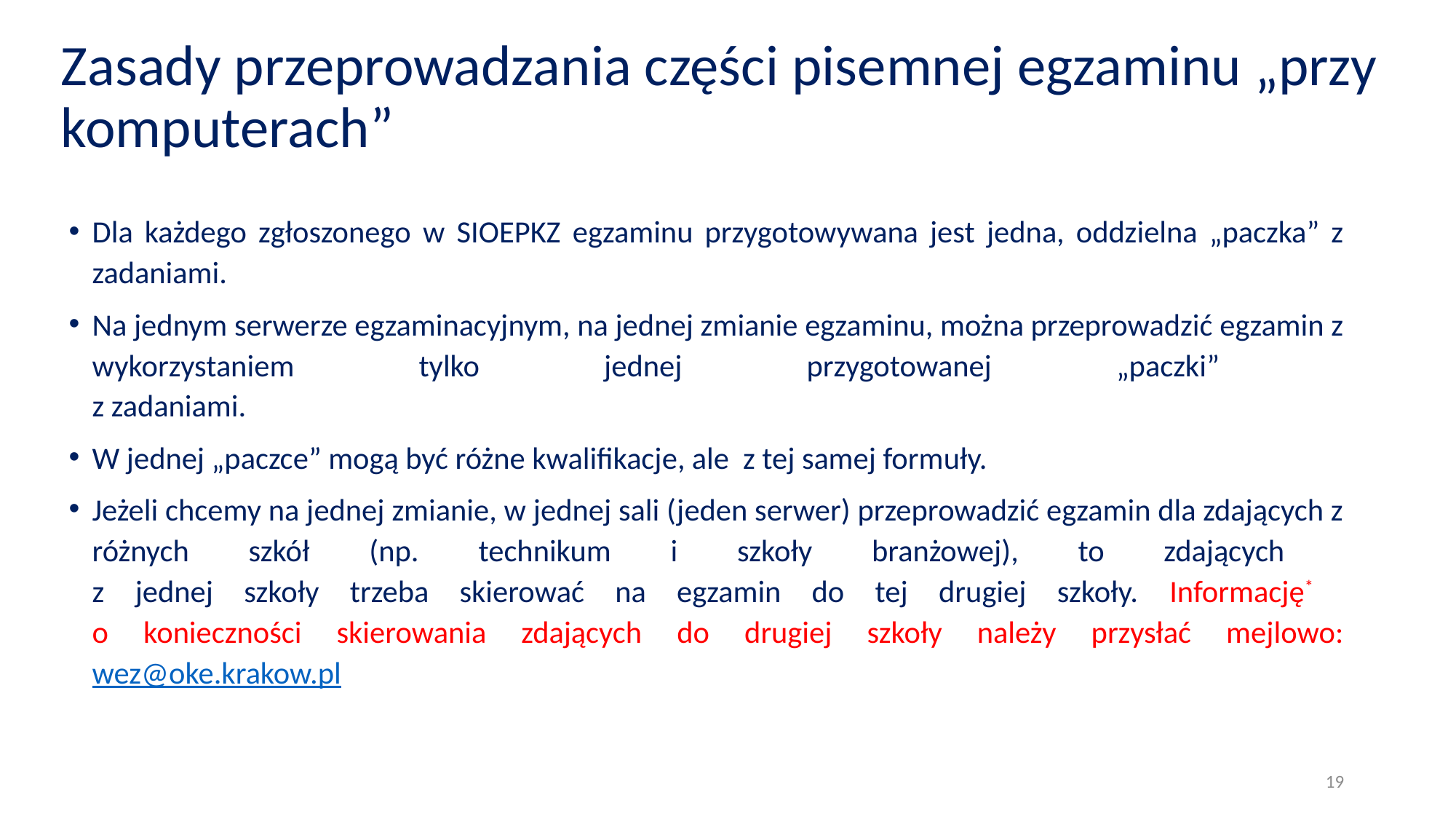

# Zasady przeprowadzania części pisemnej egzaminu „przy komputerach”
Dla każdego zgłoszonego w SIOEPKZ egzaminu przygotowywana jest jedna, oddzielna „paczka” z zadaniami.
Na jednym serwerze egzaminacyjnym, na jednej zmianie egzaminu, można przeprowadzić egzamin z wykorzystaniem tylko jednej przygotowanej „paczki”
z zadaniami.
W jednej „paczce” mogą być różne kwalifikacje, ale  z tej samej formuły.
Jeżeli chcemy na jednej zmianie, w jednej sali (jeden serwer) przeprowadzić egzamin dla zdających z różnych szkół (np. technikum i szkoły branżowej), to zdających
z jednej szkoły trzeba skierować na egzamin do tej drugiej szkoły. Informację*
o konieczności skierowania zdających do drugiej szkoły należy przysłać mejlowo: wez@oke.krakow.pl

19